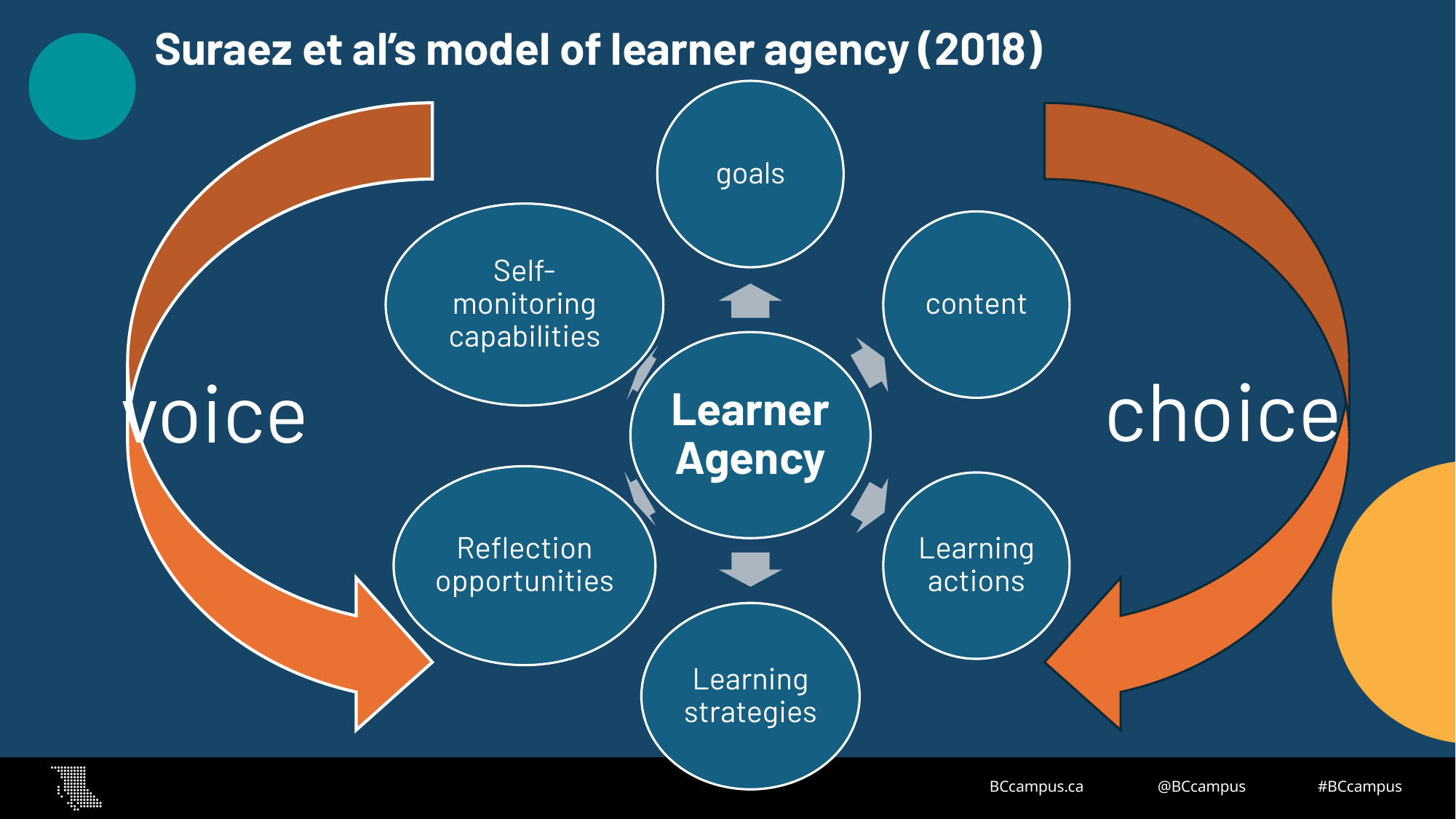

Suraez et al’s model of learner agency (2018)
Learner Agency

goals

content

Learning actions

Learning strategies

Reflection opportunities

Self-monitoring capabilities

choice
voice